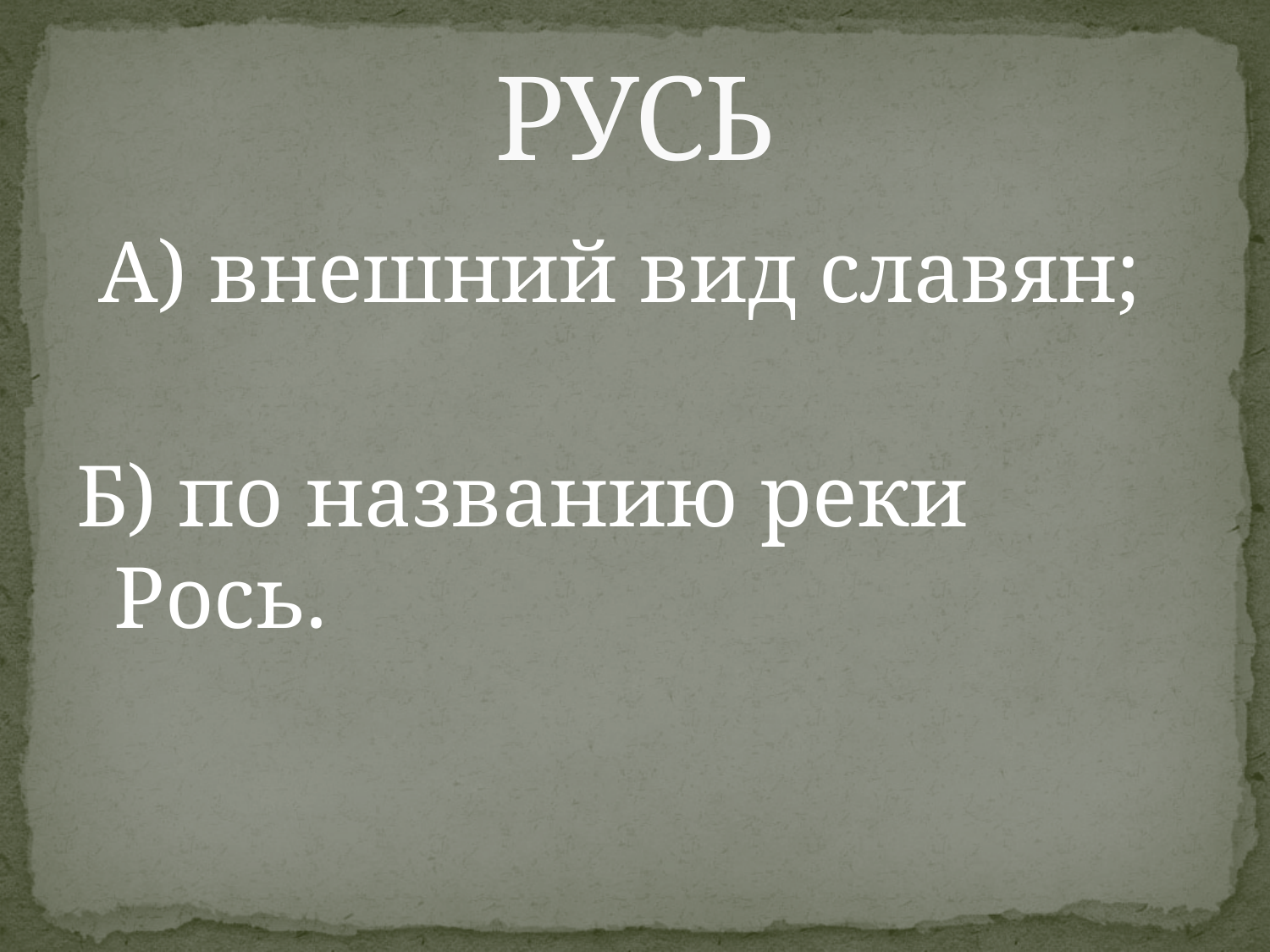

# РУСЬ
 А) внешний вид славян;

Б) по названию реки Рось.